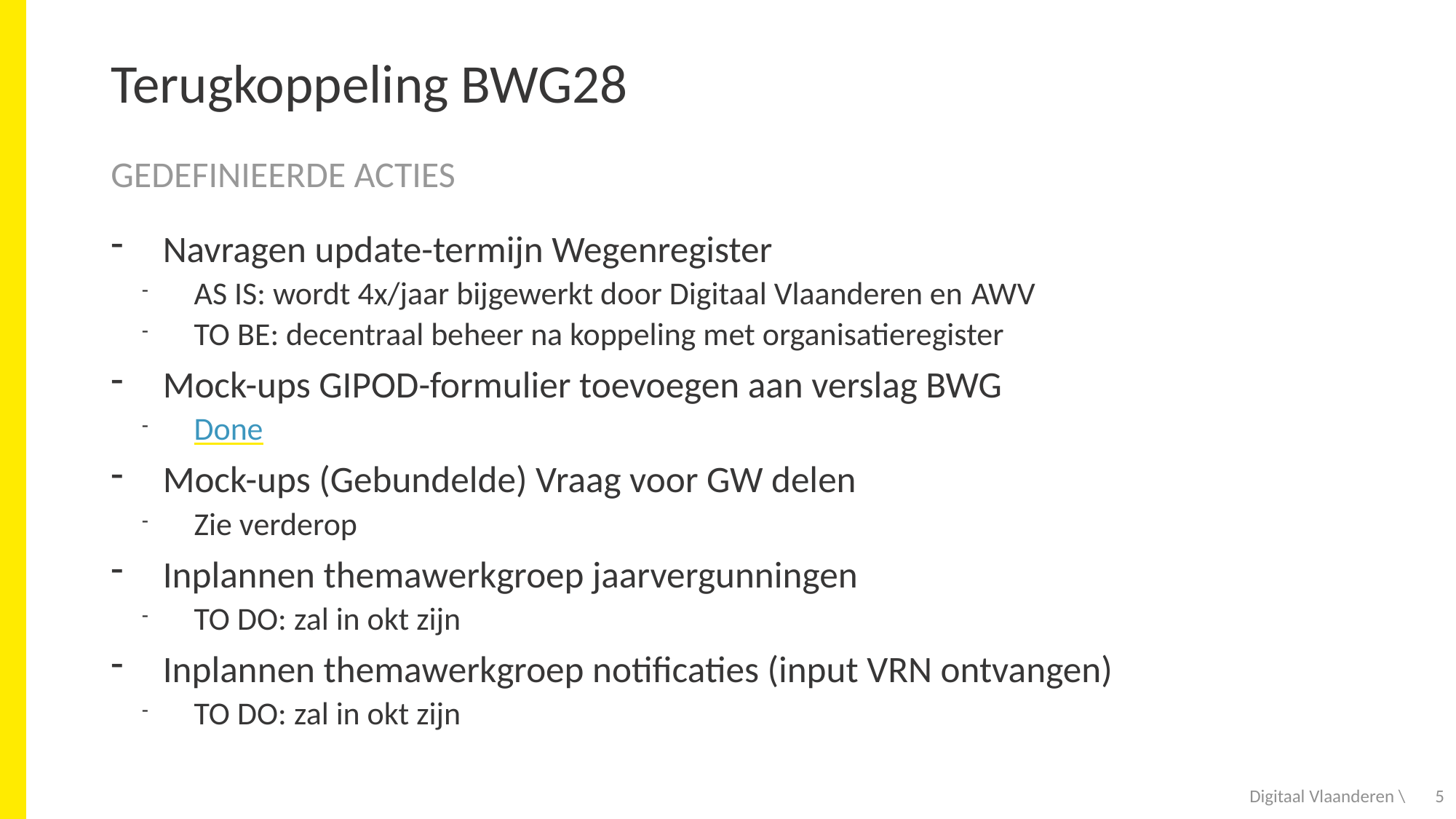

# Terugkoppeling BWG28
Gedefinieerde acties
Navragen update-termijn Wegenregister
AS IS: wordt 4x/jaar bijgewerkt door Digitaal Vlaanderen en AWV
TO BE: decentraal beheer na koppeling met organisatieregister
Mock-ups GIPOD-formulier toevoegen aan verslag BWG
Done
Mock-ups (Gebundelde) Vraag voor GW delen
Zie verderop
Inplannen themawerkgroep jaarvergunningen
TO DO: zal in okt zijn
Inplannen themawerkgroep notificaties (input VRN ontvangen)
TO DO: zal in okt zijn
Digitaal Vlaanderen \
5